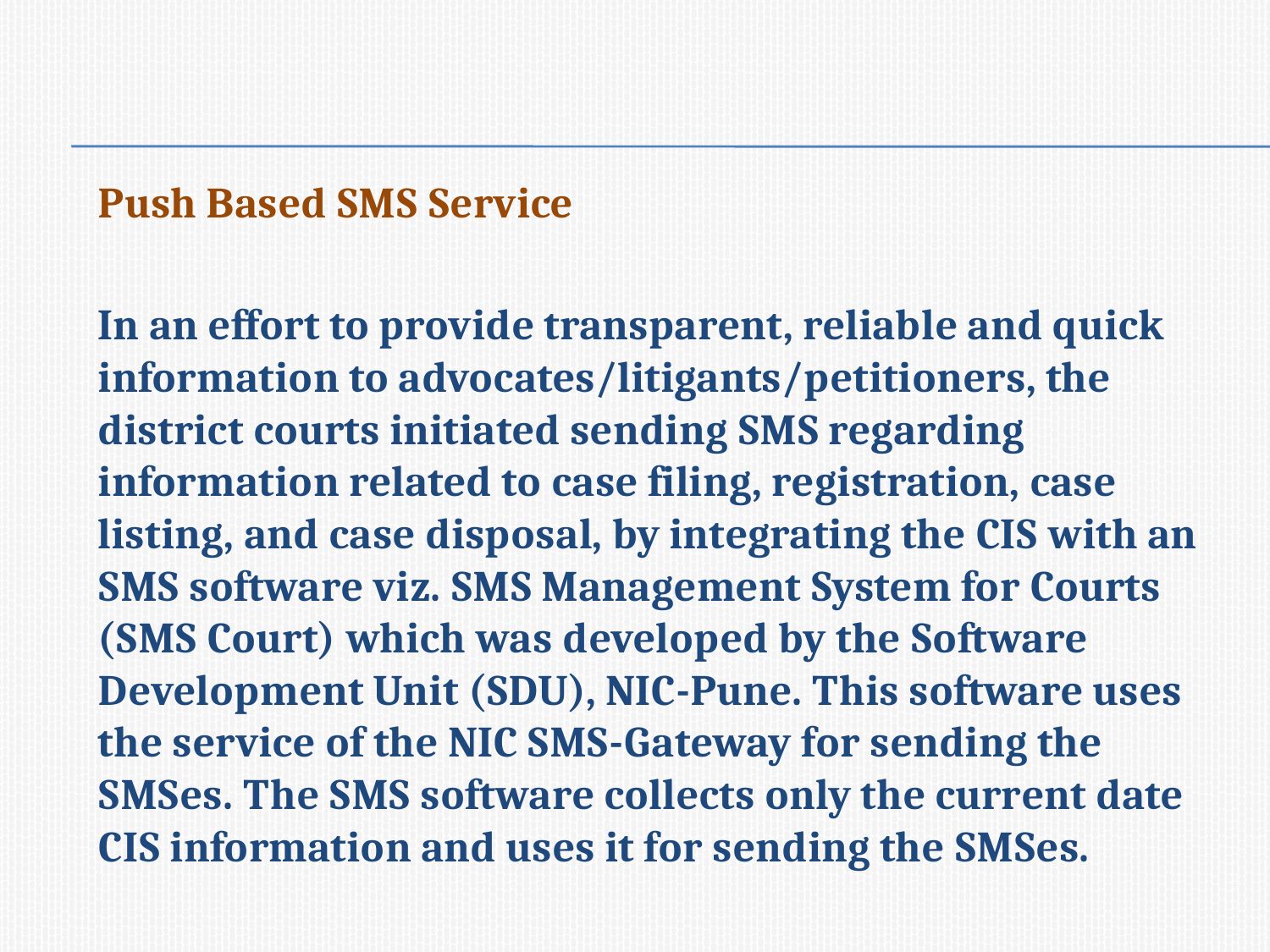

#
	Push Based SMS Service

	In an effort to provide transparent, reliable and quick information to advocates/litigants/petitioners, the district courts initiated sending SMS regarding information related to case filing, registration, case listing, and case disposal, by integrating the CIS with an SMS software viz. SMS Management System for Courts (SMS Court) which was developed by the Software Development Unit (SDU), NIC-Pune. This software uses the service of the NIC SMS-Gateway for sending the SMSes. The SMS software collects only the current date CIS information and uses it for sending the SMSes.